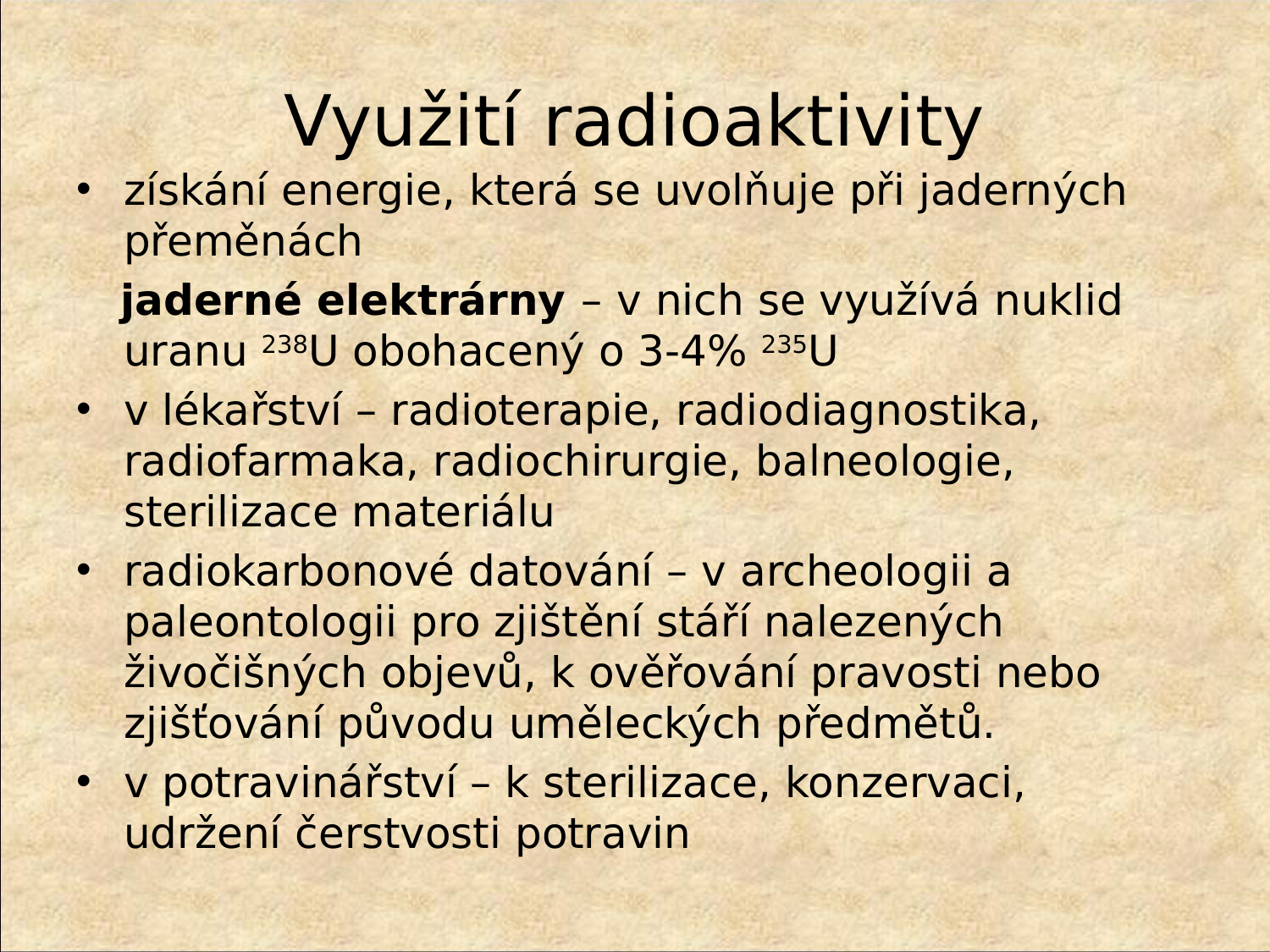

# Využití radioaktivity
získání energie, která se uvolňuje při jaderných přeměnách
   jaderné elektrárny – v nich se využívá nuklid uranu 238U obohacený o 3-4% 235U
v lékařství – radioterapie, radiodiagnostika, radiofarmaka, radiochirurgie, balneologie, sterilizace materiálu
radiokarbonové datování – v archeologii a paleontologii pro zjištění stáří nalezených živočišných objevů, k ověřování pravosti nebo zjišťování původu uměleckých předmětů.
v potravinářství – k sterilizace, konzervaci, udržení čerstvosti potravin